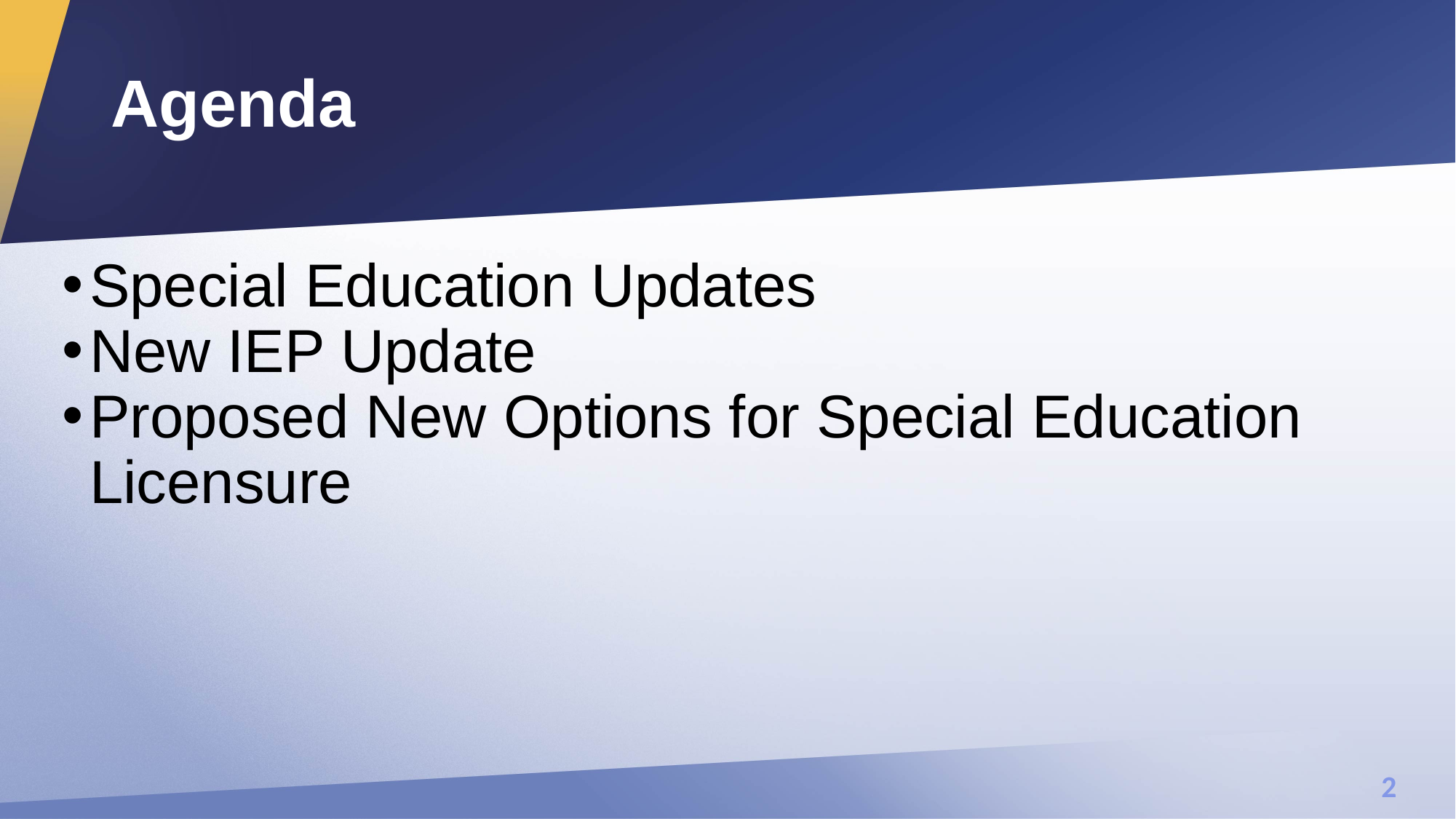

# Agenda
Special Education Updates
New IEP Update
Proposed New Options for Special Education Licensure